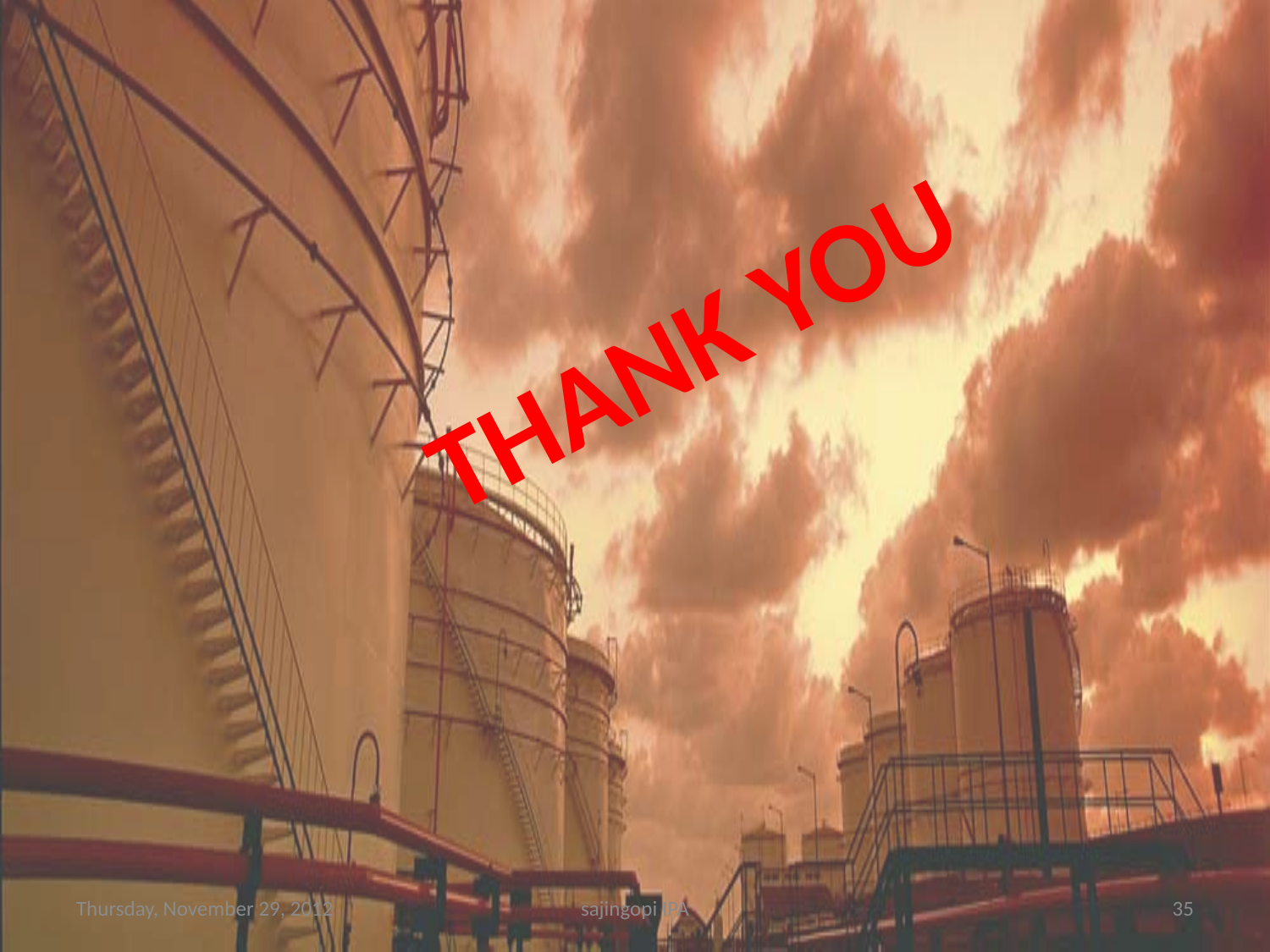

# THANK YOU
Thursday, November 29, 2012
sajingopi IPA
35